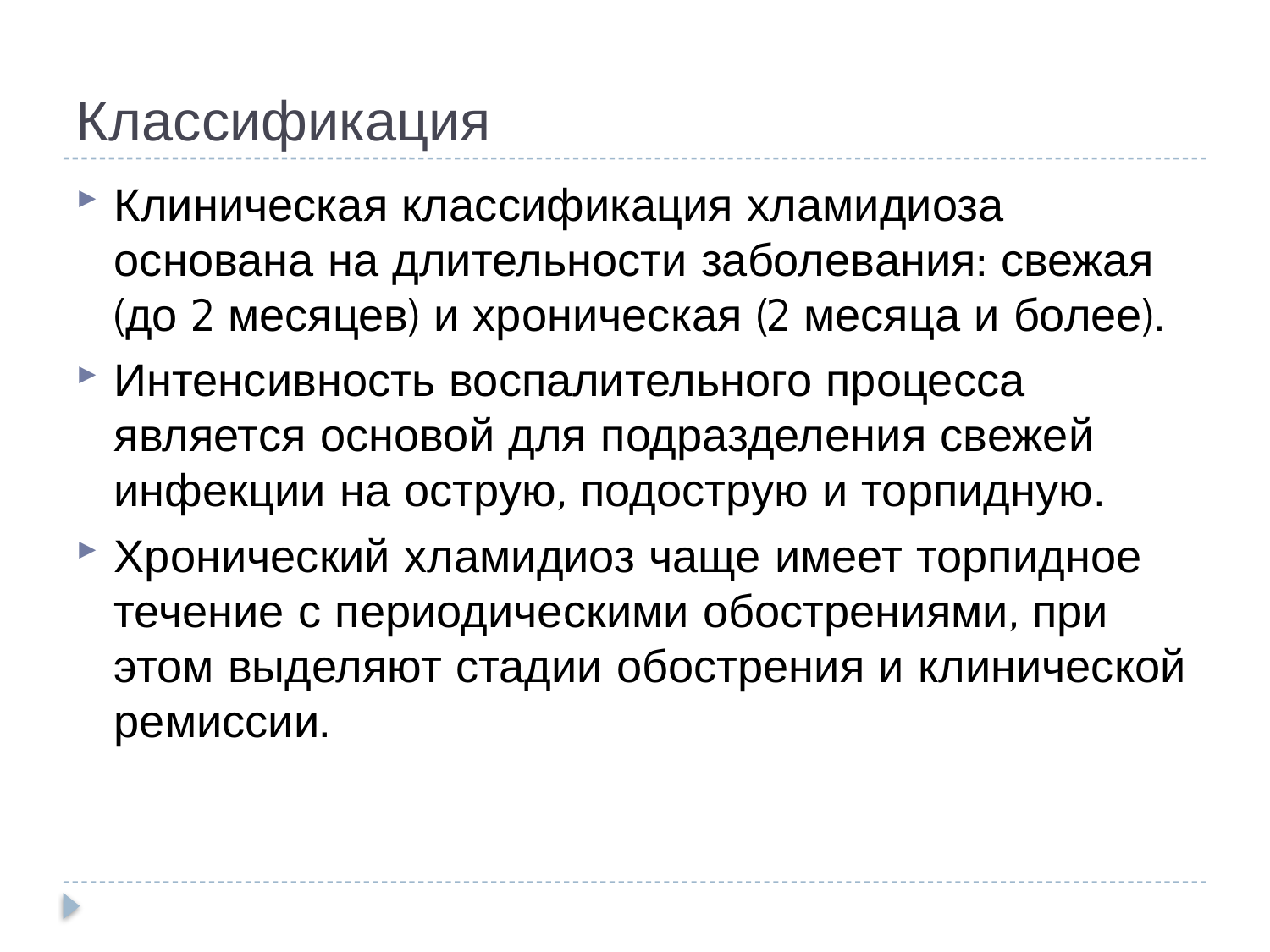

# Классификация
Клиническая классификация хламидиоза основана на длительности заболевания: свежая (до 2 месяцев) и хроническая (2 месяца и более).
Интенсивность воспалительного процесса является основой для подразделения свежей инфекции на острую, подострую и торпидную.
Хронический хламидиоз чаще имеет торпидное течение с периодическими обострениями, при этом выделяют стадии обострения и клинической ремиссии.